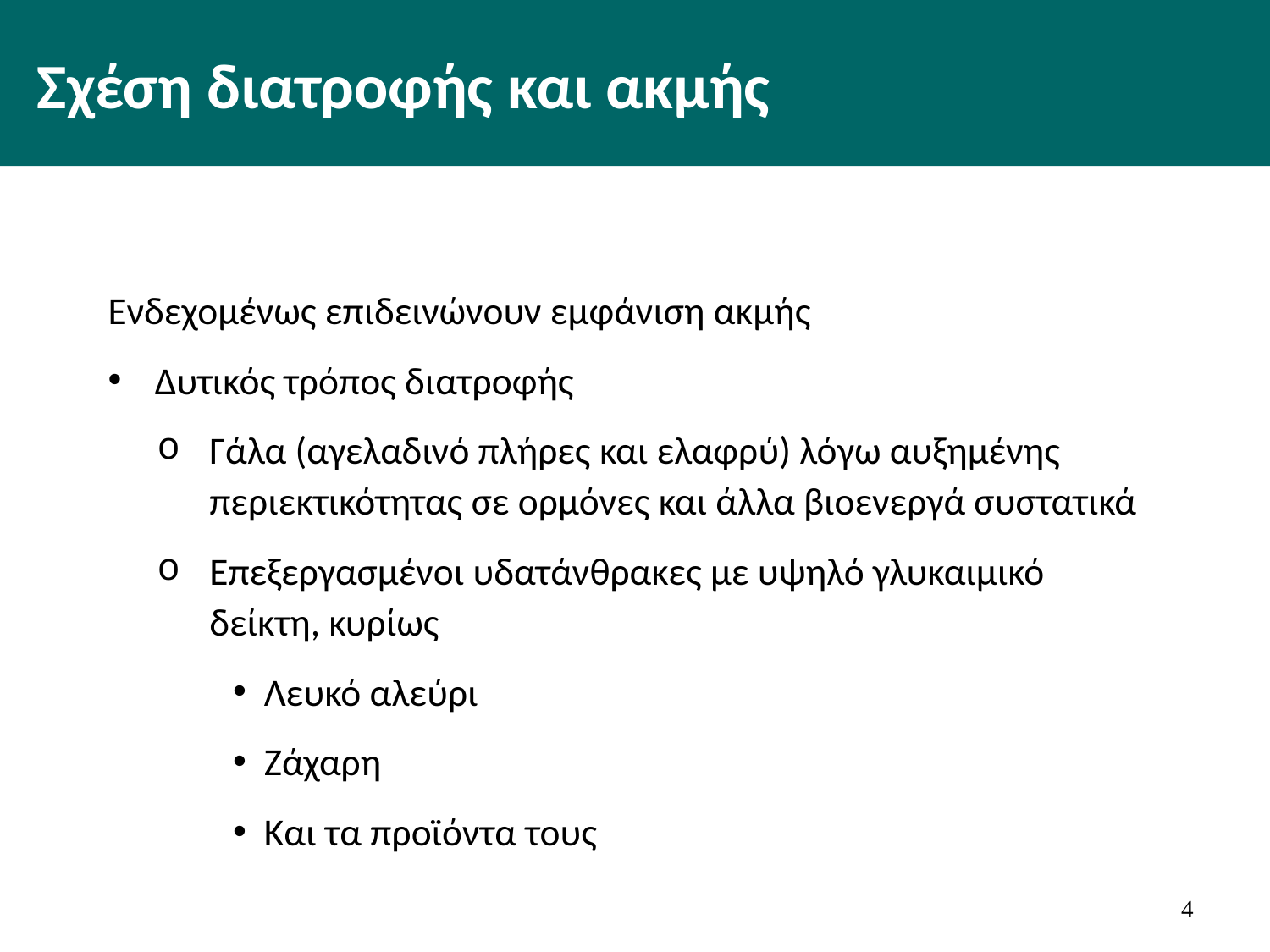

# Σχέση διατροφής και ακμής
Ενδεχομένως επιδεινώνουν εμφάνιση ακμής
Δυτικός τρόπος διατροφής
Γάλα (αγελαδινό πλήρες και ελαφρύ) λόγω αυξημένης περιεκτικότητας σε ορμόνες και άλλα βιοενεργά συστατικά
Επεξεργασμένοι υδατάνθρακες με υψηλό γλυκαιμικό δείκτη, κυρίως
Λευκό αλεύρι
Ζάχαρη
Και τα προϊόντα τους

4